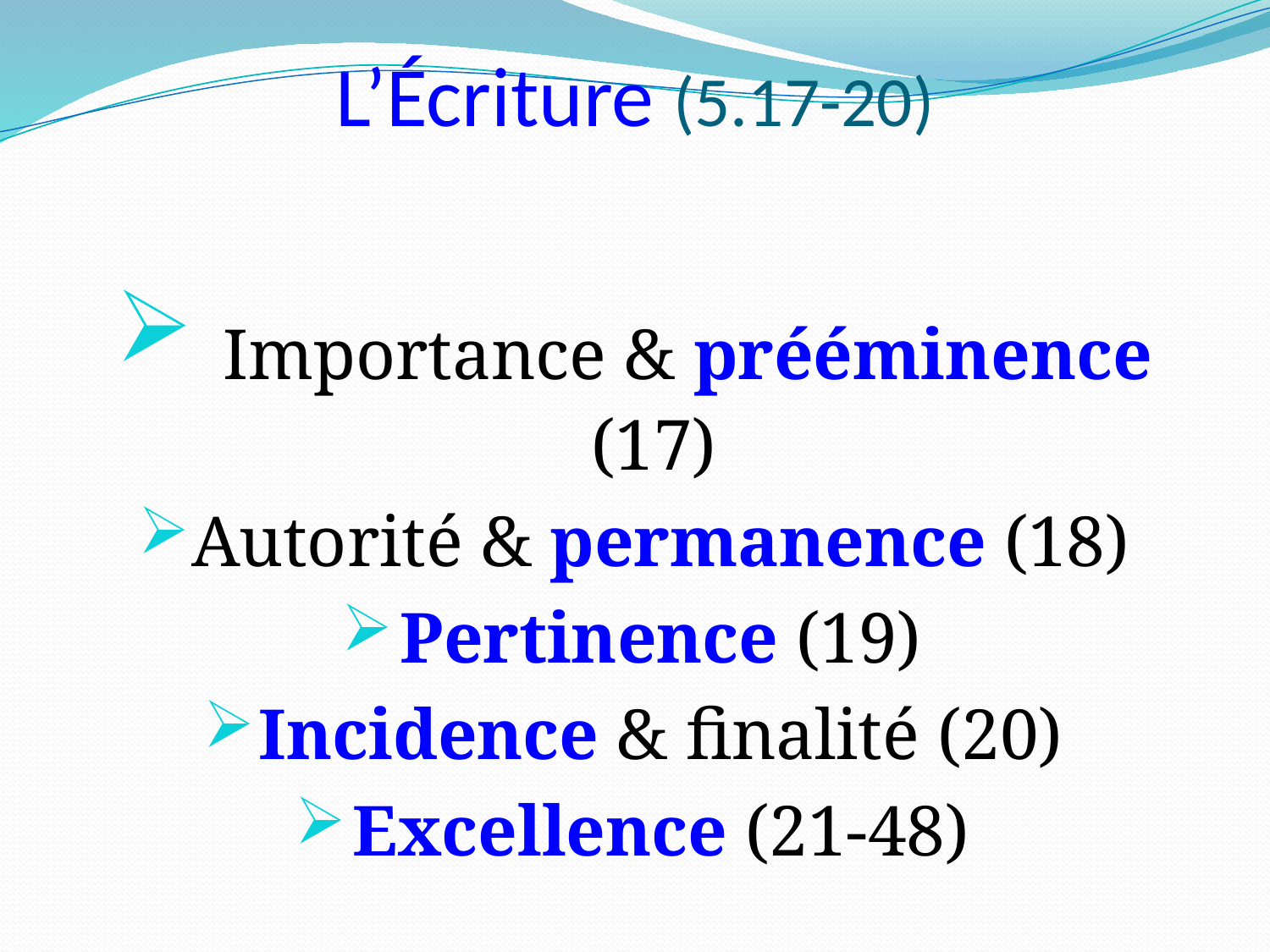

# L’Écriture (5.17-20)
 Importance & prééminence (17)
Autorité & permanence (18)
Pertinence (19)
Incidence & finalité (20)
Excellence (21-48)